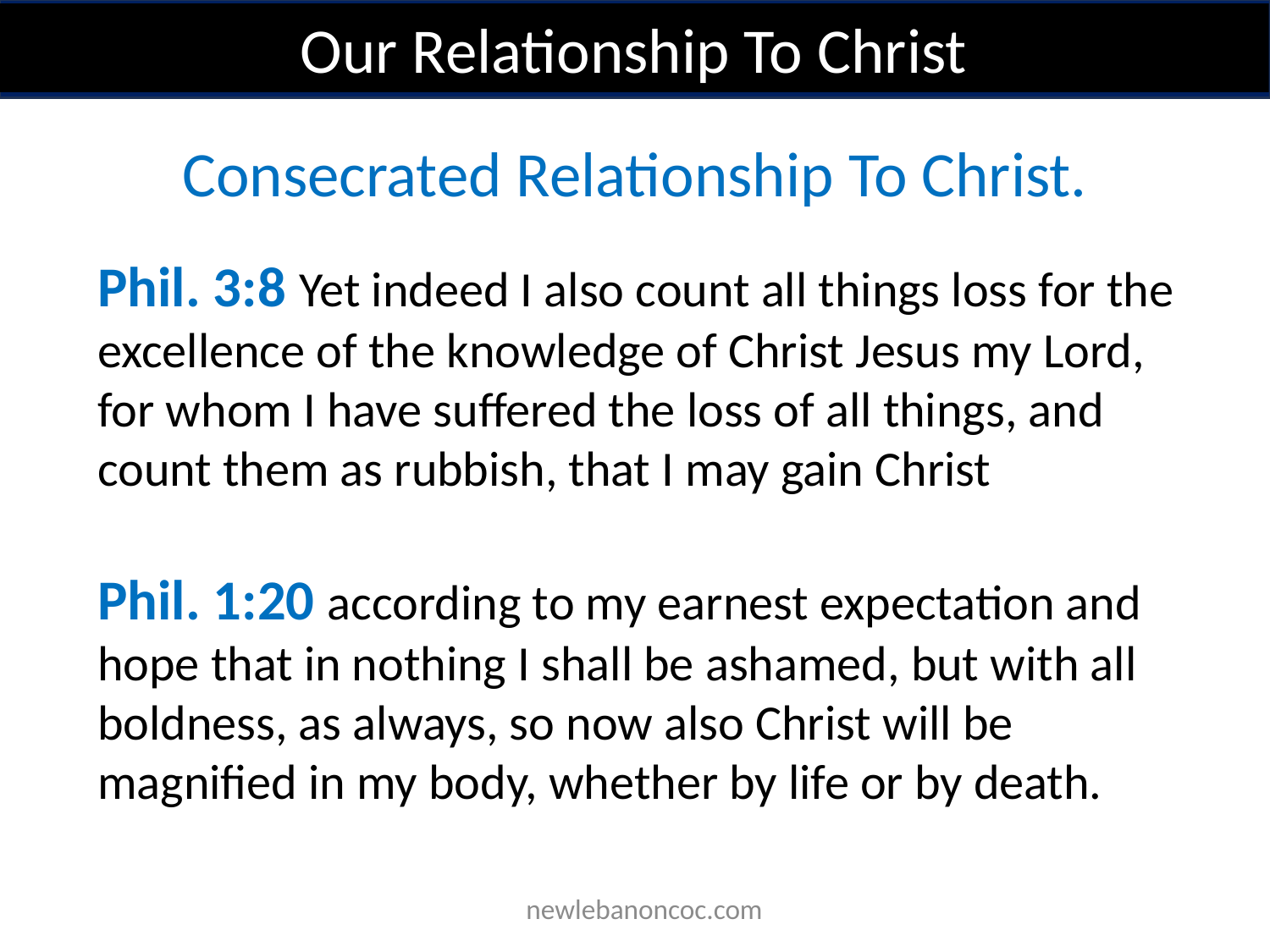

Our Relationship To Christ
Consecrated Relationship To Christ.

Phil. 3:8 Yet indeed I also count all things loss for the excellence of the knowledge of Christ Jesus my Lord, for whom I have suffered the loss of all things, and count them as rubbish, that I may gain Christ

Phil. 1:20 according to my earnest expectation and hope that in nothing I shall be ashamed, but with all boldness, as always, so now also Christ will be magnified in my body, whether by life or by death.

   newlebanoncoc.com